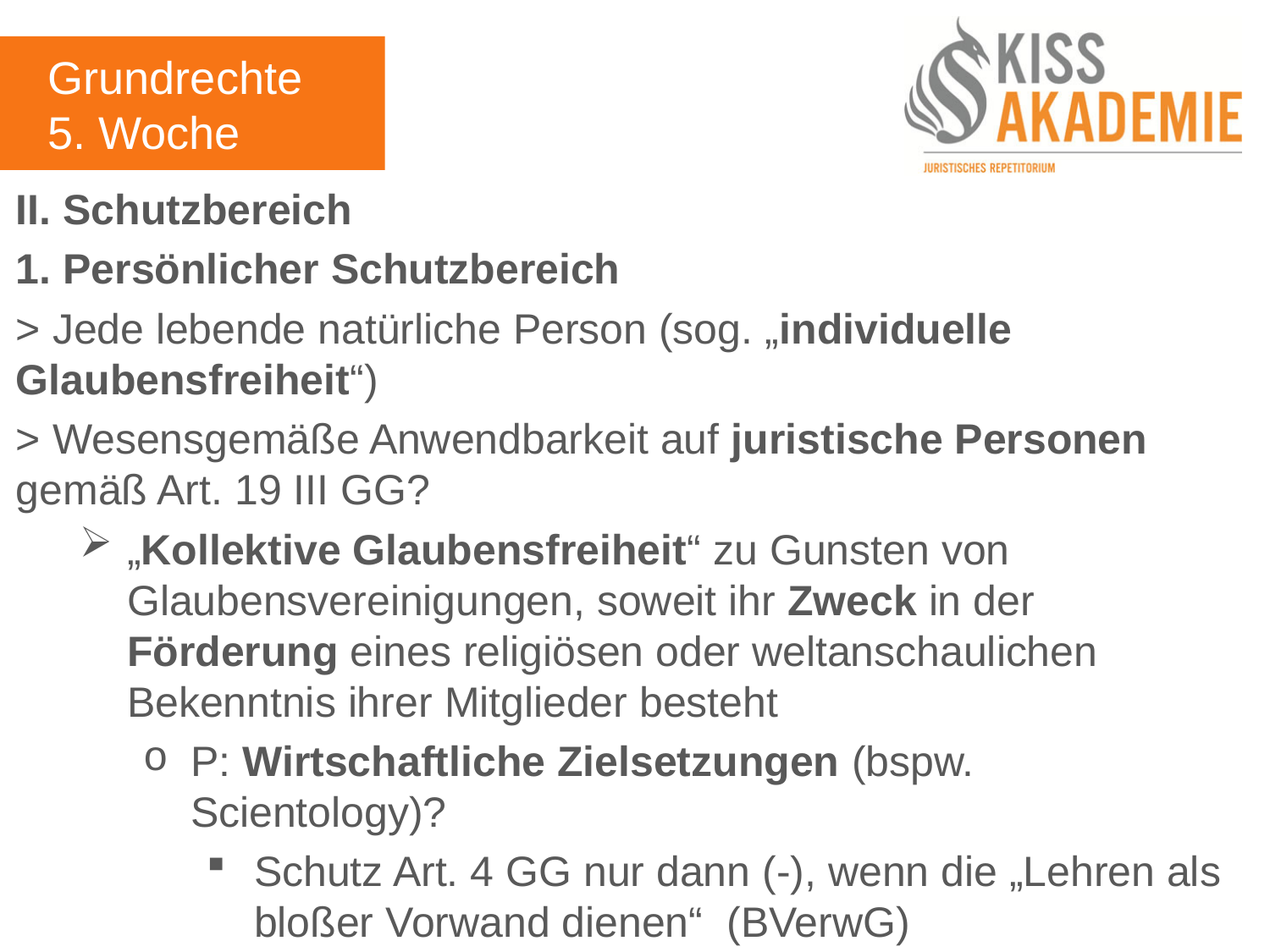

Grundrechte
5. Woche
II. Schutzbereich
1. Persönlicher Schutzbereich
> Jede lebende natürliche Person (sog. „individuelle Glaubensfreiheit“)
> Wesensgemäße Anwendbarkeit auf juristische Personen gemäß Art. 19 III GG?
„Kollektive Glaubensfreiheit“ zu Gunsten von Glaubensvereinigungen, soweit ihr Zweck in der Förderung eines religiösen oder weltanschaulichen Bekenntnis ihrer Mitglieder besteht
P: Wirtschaftliche Zielsetzungen (bspw. Scientology)?
Schutz Art. 4 GG nur dann (-), wenn die „Lehren als bloßer Vorwand dienen“  (BVerwG)
Grenze: Missbrauch der Glaubensfreiheit